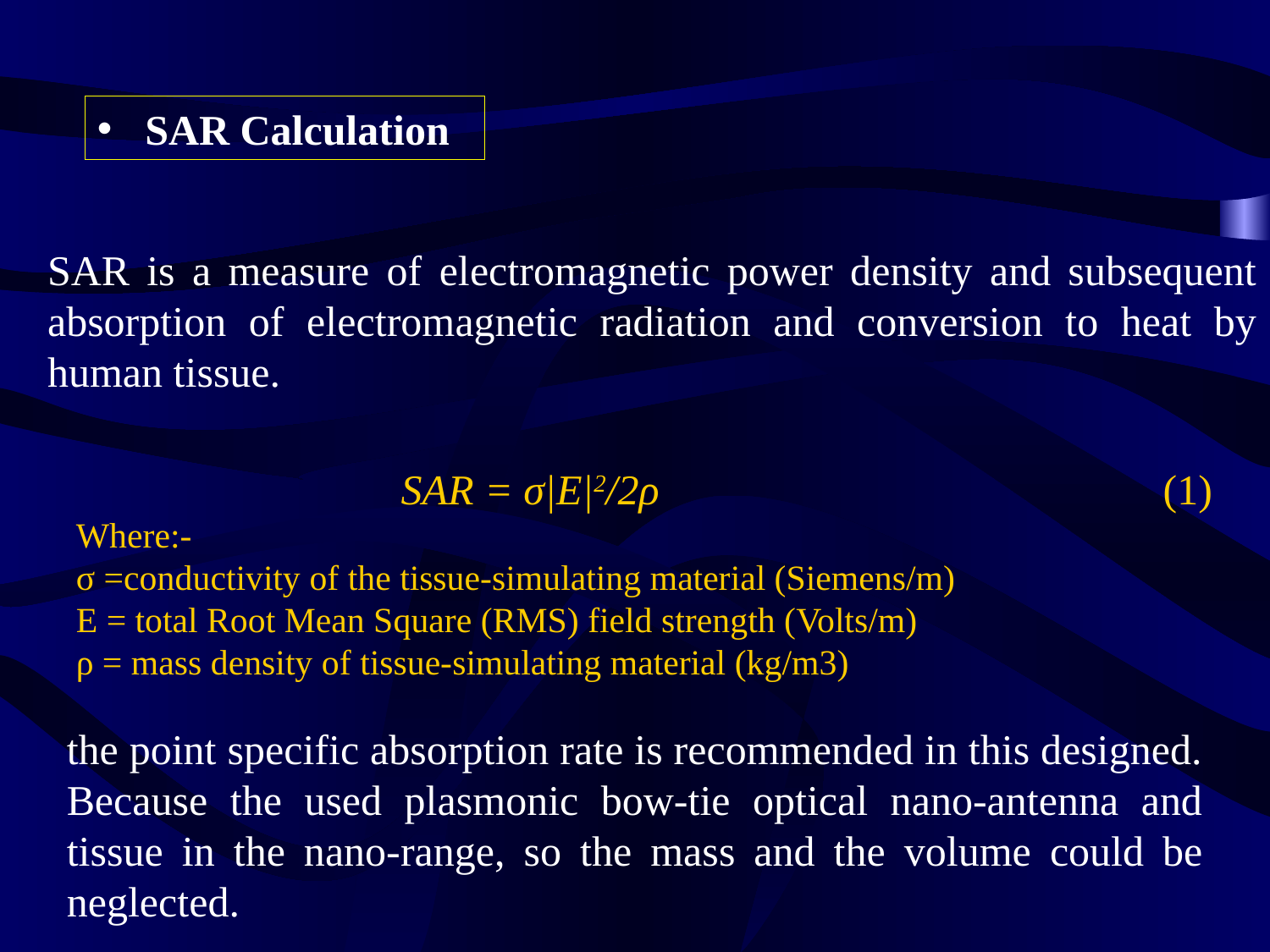

SAR Calculation
SAR is a measure of electromagnetic power density and subsequent absorption of electromagnetic radiation and conversion to heat by human tissue.
SAR = σ|E|2/2ρ				(1)
Where:-
σ =conductivity of the tissue-simulating material (Siemens/m)
E = total Root Mean Square (RMS) field strength (Volts/m)
ρ = mass density of tissue-simulating material (kg/m3)
the point specific absorption rate is recommended in this designed. Because the used plasmonic bow-tie optical nano-antenna and tissue in the nano-range, so the mass and the volume could be neglected.